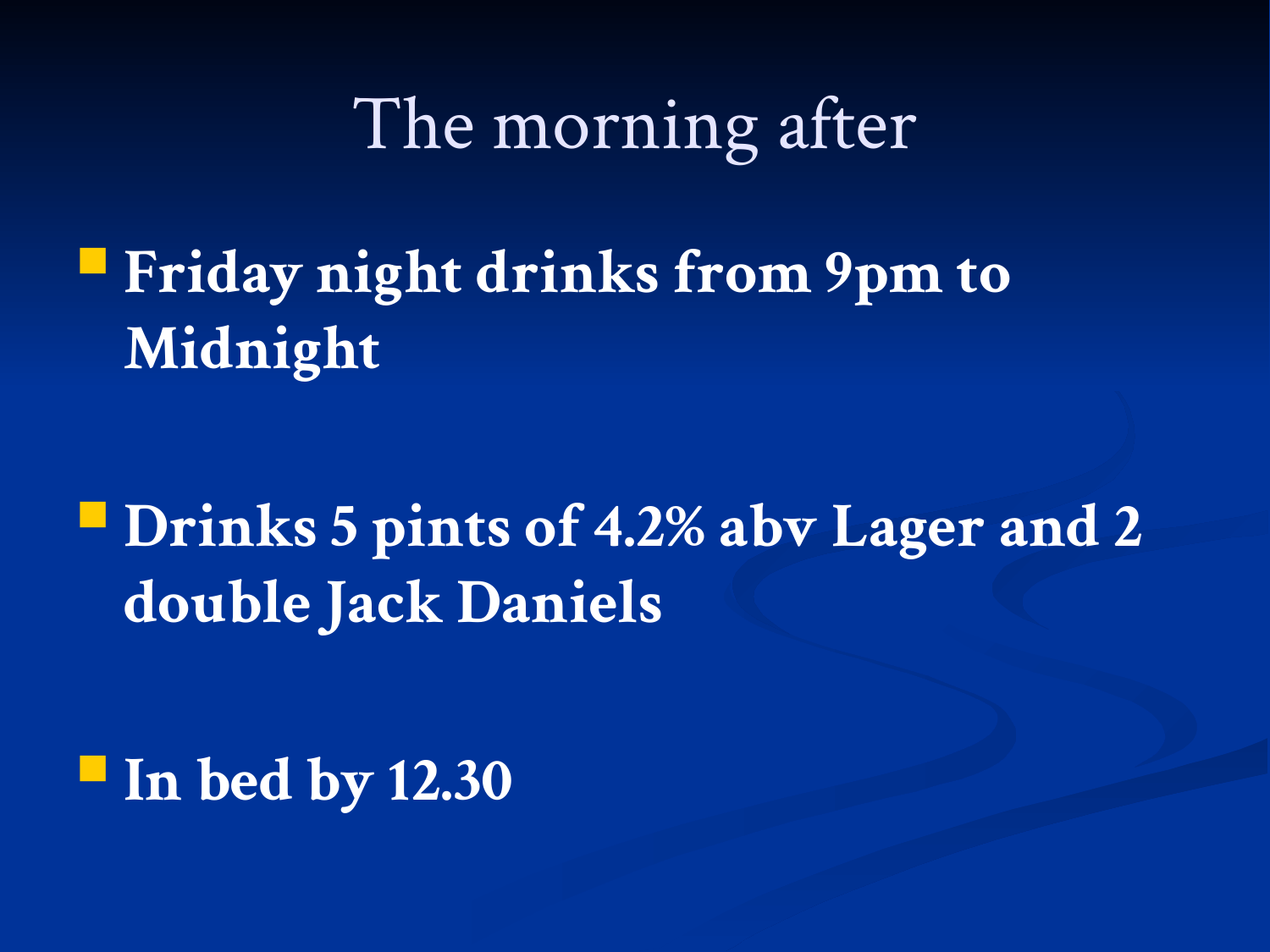

# The morning after
Friday night drinks from 9pm to Midnight

Drinks 5 pints of 4.2% abv Lager and 2 double Jack Daniels

In bed by 12.30